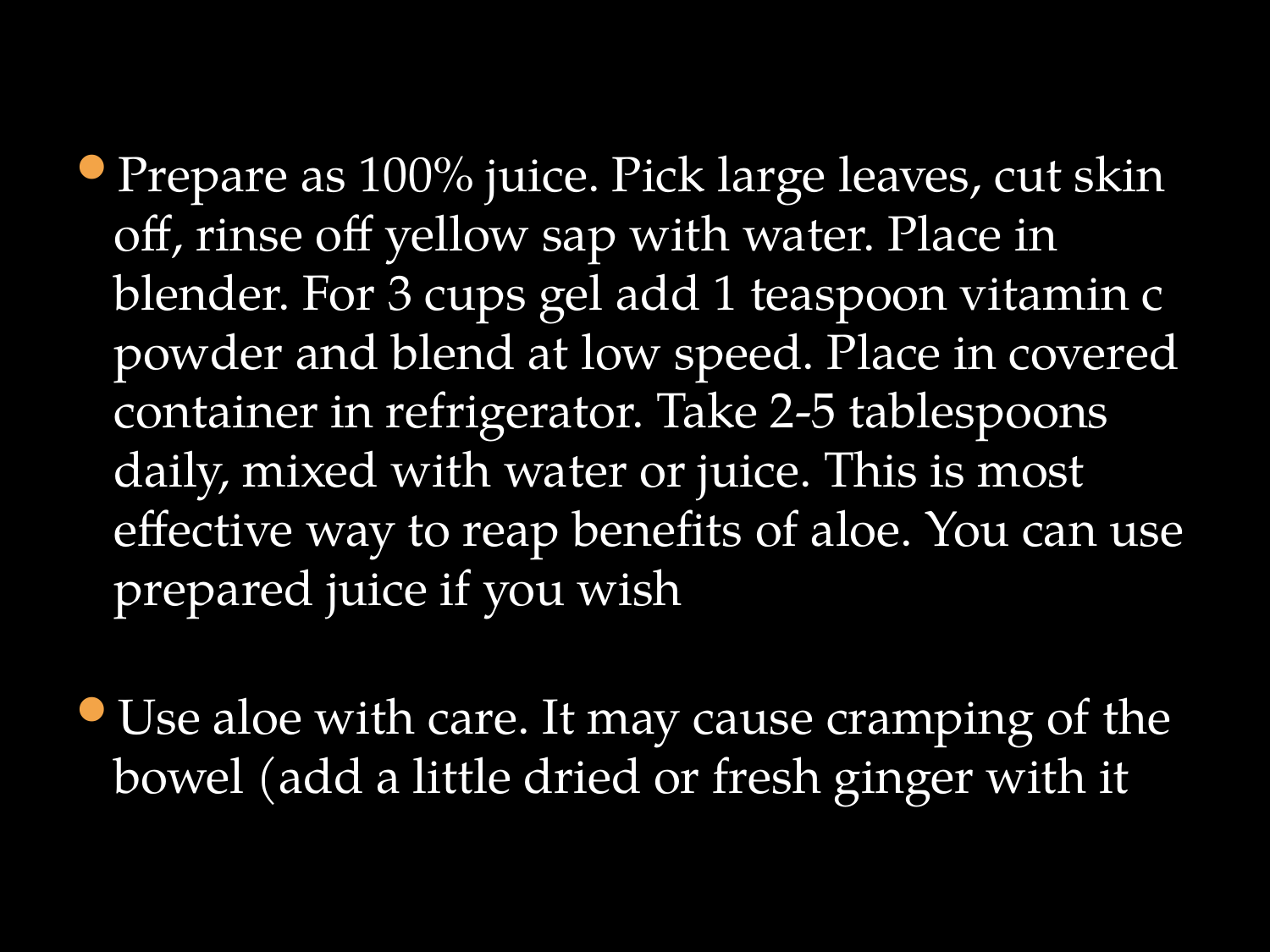

Prepare as 100% juice. Pick large leaves, cut skin off, rinse off yellow sap with water. Place in blender. For 3 cups gel add 1 teaspoon vitamin c powder and blend at low speed. Place in covered container in refrigerator. Take 2-5 tablespoons daily, mixed with water or juice. This is most effective way to reap benefits of aloe. You can use prepared juice if you wish
Use aloe with care. It may cause cramping of the bowel (add a little dried or fresh ginger with it